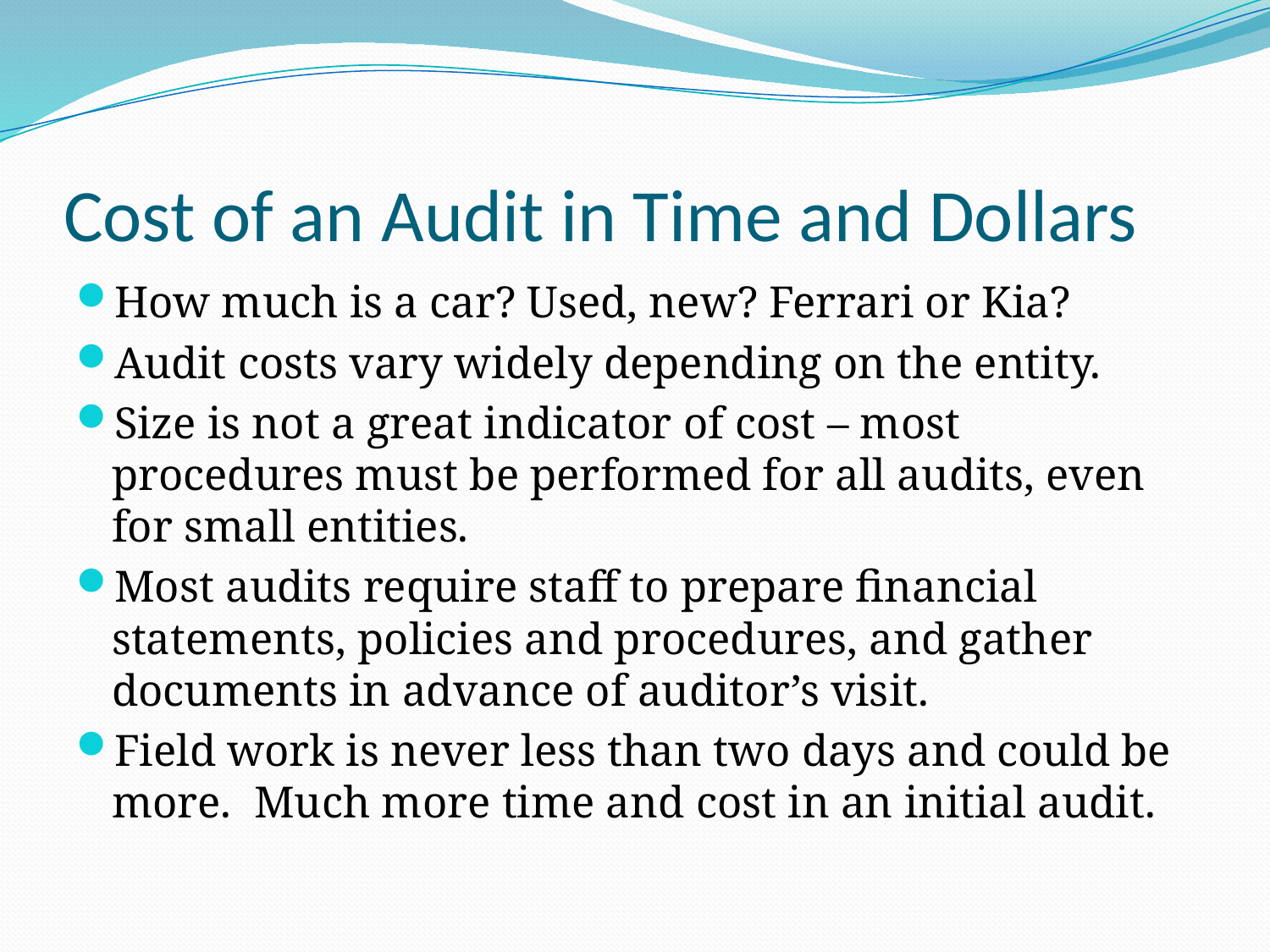

# Cost of an Audit in Time and Dollars
How much is a car? Used, new? Ferrari or Kia?
Audit costs vary widely depending on the entity.
Size is not a great indicator of cost – most procedures must be performed for all audits, even for small entities.
Most audits require staff to prepare financial statements, policies and procedures, and gather documents in advance of auditor’s visit.
Field work is never less than two days and could be more.  Much more time and cost in an initial audit.